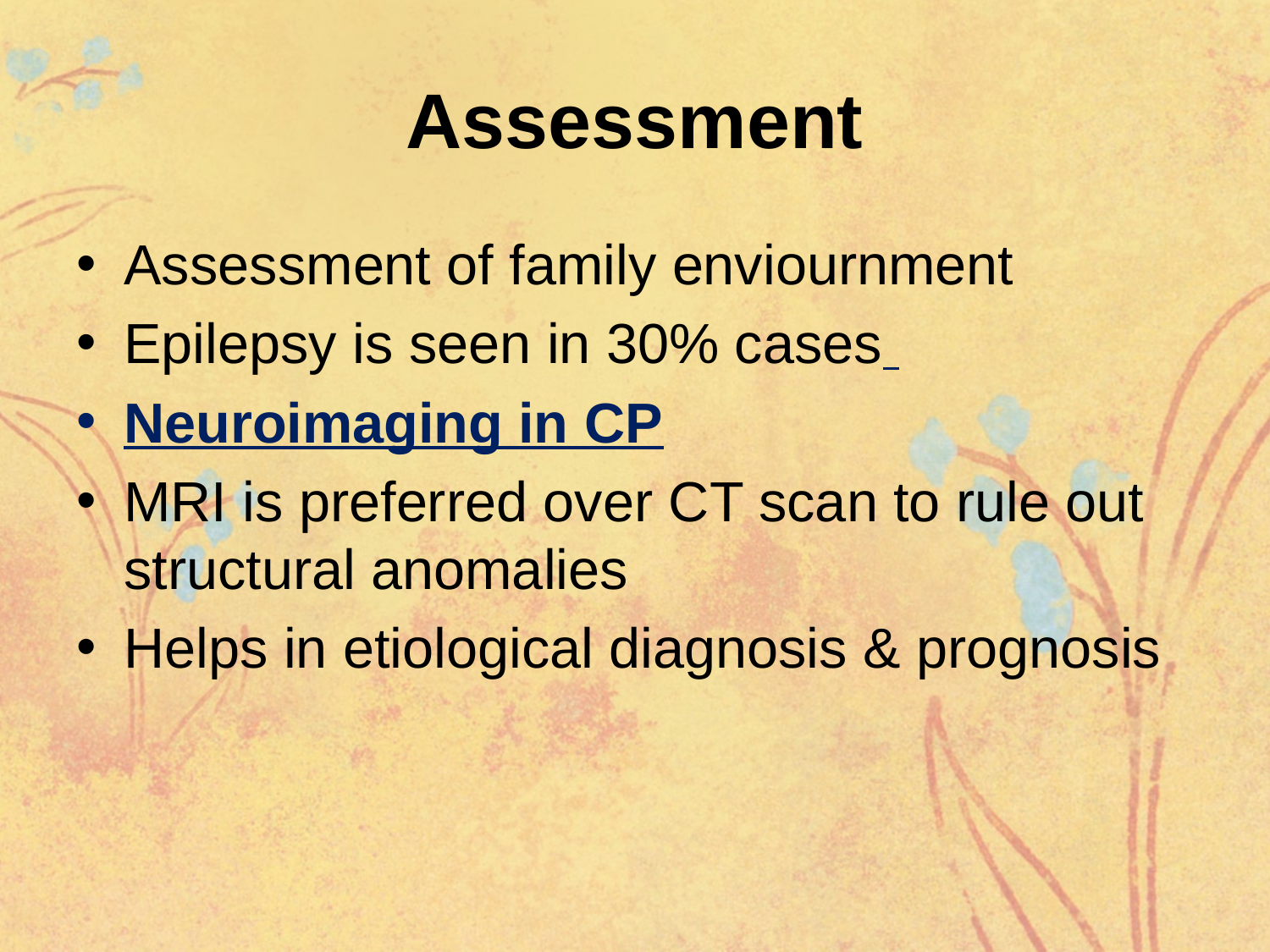

# Assessment
Assessment of family enviournment
Epilepsy is seen in 30% cases
Neuroimaging in CP
MRI is preferred over CT scan to rule out structural anomalies
Helps in etiological diagnosis & prognosis